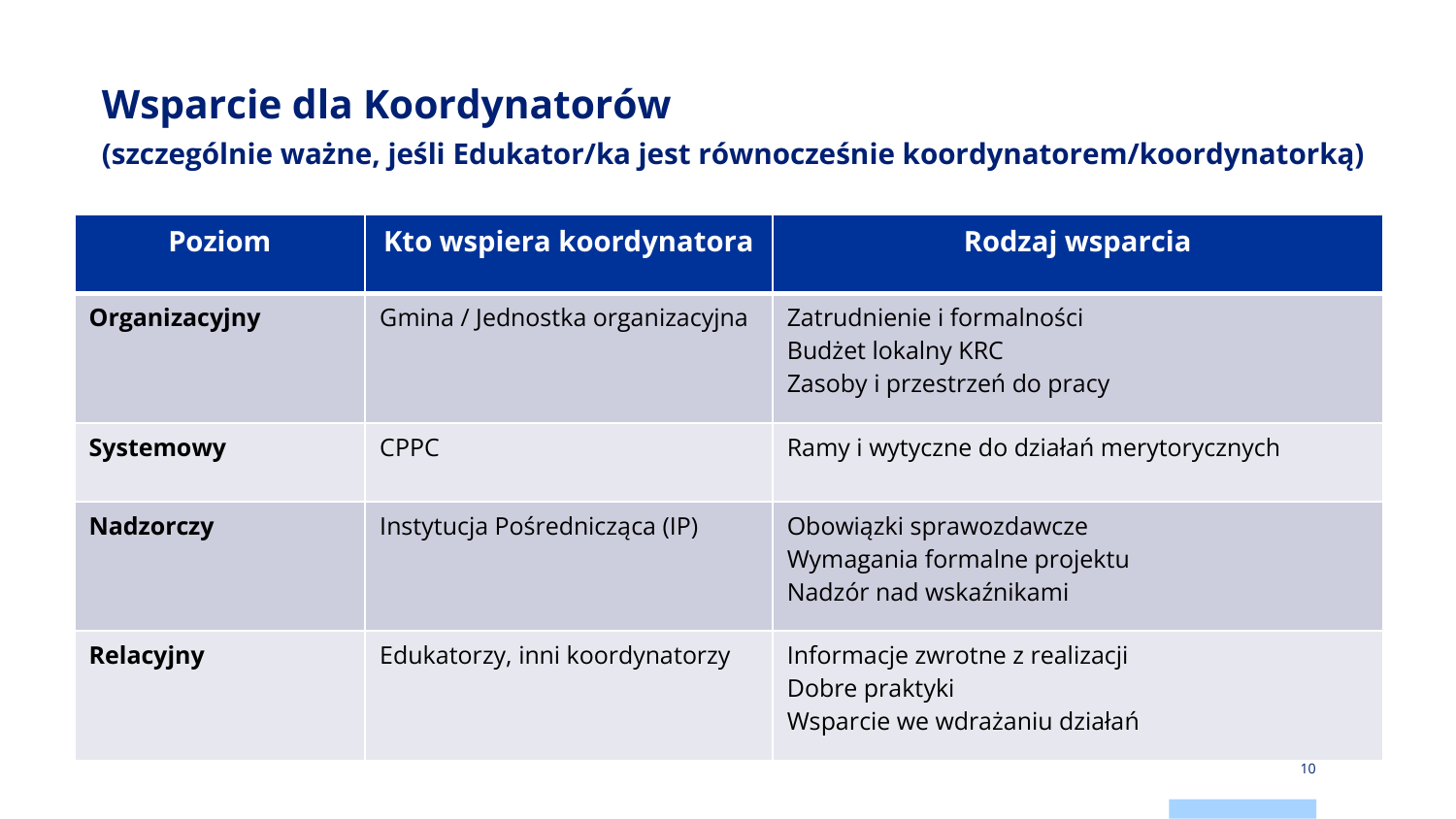

# Wsparcie dla Koordynatorów (szczególnie ważne, jeśli Edukator/ka jest równocześnie koordynatorem/koordynatorką)
| Poziom | Kto wspiera koordynatora | Rodzaj wsparcia |
| --- | --- | --- |
| Organizacyjny | Gmina / Jednostka organizacyjna | Zatrudnienie i formalności Budżet lokalny KRC Zasoby i przestrzeń do pracy |
| Systemowy | CPPC | Ramy i wytyczne do działań merytorycznych |
| Nadzorczy | Instytucja Pośrednicząca (IP) | Obowiązki sprawozdawcze Wymagania formalne projektu Nadzór nad wskaźnikami |
| Relacyjny | Edukatorzy, inni koordynatorzy | Informacje zwrotne z realizacji Dobre praktyki Wsparcie we wdrażaniu działań |
10